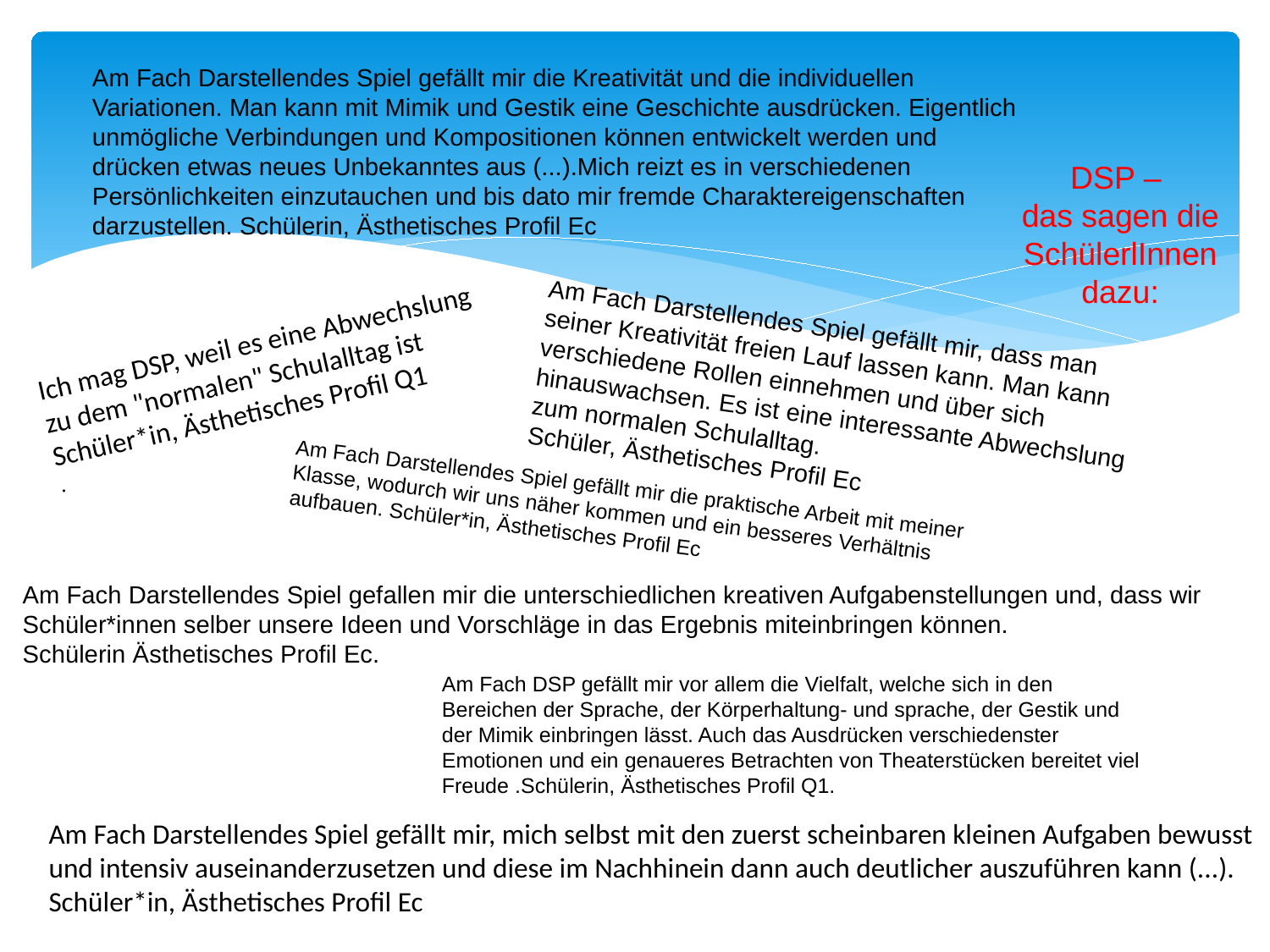

Am Fach Darstellendes Spiel gefällt mir die Kreativität und die individuellen Variationen. Man kann mit Mimik und Gestik eine Geschichte ausdrücken. Eigentlich unmögliche Verbindungen und Kompositionen können entwickelt werden und drücken etwas neues Unbekanntes aus (...).Mich reizt es in verschiedenen Persönlichkeiten einzutauchen und bis dato mir fremde Charaktereigenschaften darzustellen. Schülerin, Ästhetisches Profil Ec
DSP –
das sagen die SchülerlInnen dazu:
Am Fach Darstellendes Spiel gefällt mir, dass man seiner Kreativität freien Lauf lassen kann. Man kann verschiedene Rollen einnehmen und über sich hinauswachsen. Es ist eine interessante Abwechslung zum normalen Schulalltag.
Schüler, Ästhetisches Profil Ec
Ich mag DSP, weil es eine Abwechslung zu dem "normalen" Schulalltag ist  Schüler*in, Ästhetisches Profil Q1
.

Am Fach Darstellendes Spiel gefällt mir die praktische Arbeit mit meiner Klasse, wodurch wir uns näher kommen und ein besseres Verhältnis aufbauen. Schüler*in, Ästhetisches Profil Ec

Am Fach Darstellendes Spiel gefallen mir die unterschiedlichen kreativen Aufgabenstellungen und, dass wir Schüler*innen selber unsere Ideen und Vorschläge in das Ergebnis miteinbringen können.
Schülerin Ästhetisches Profil Ec.
Am Fach DSP gefällt mir vor allem die Vielfalt, welche sich in den Bereichen der Sprache, der Körperhaltung- und sprache, der Gestik und der Mimik einbringen lässt. Auch das Ausdrücken verschiedenster Emotionen und ein genaueres Betrachten von Theaterstücken bereitet viel Freude .Schülerin, Ästhetisches Profil Q1.
Am Fach Darstellendes Spiel gefällt mir, mich selbst mit den zuerst scheinbaren kleinen Aufgaben bewusst
und intensiv auseinanderzusetzen und diese im Nachhinein dann auch deutlicher auszuführen kann (...).
Schüler*in, Ästhetisches Profil Ec